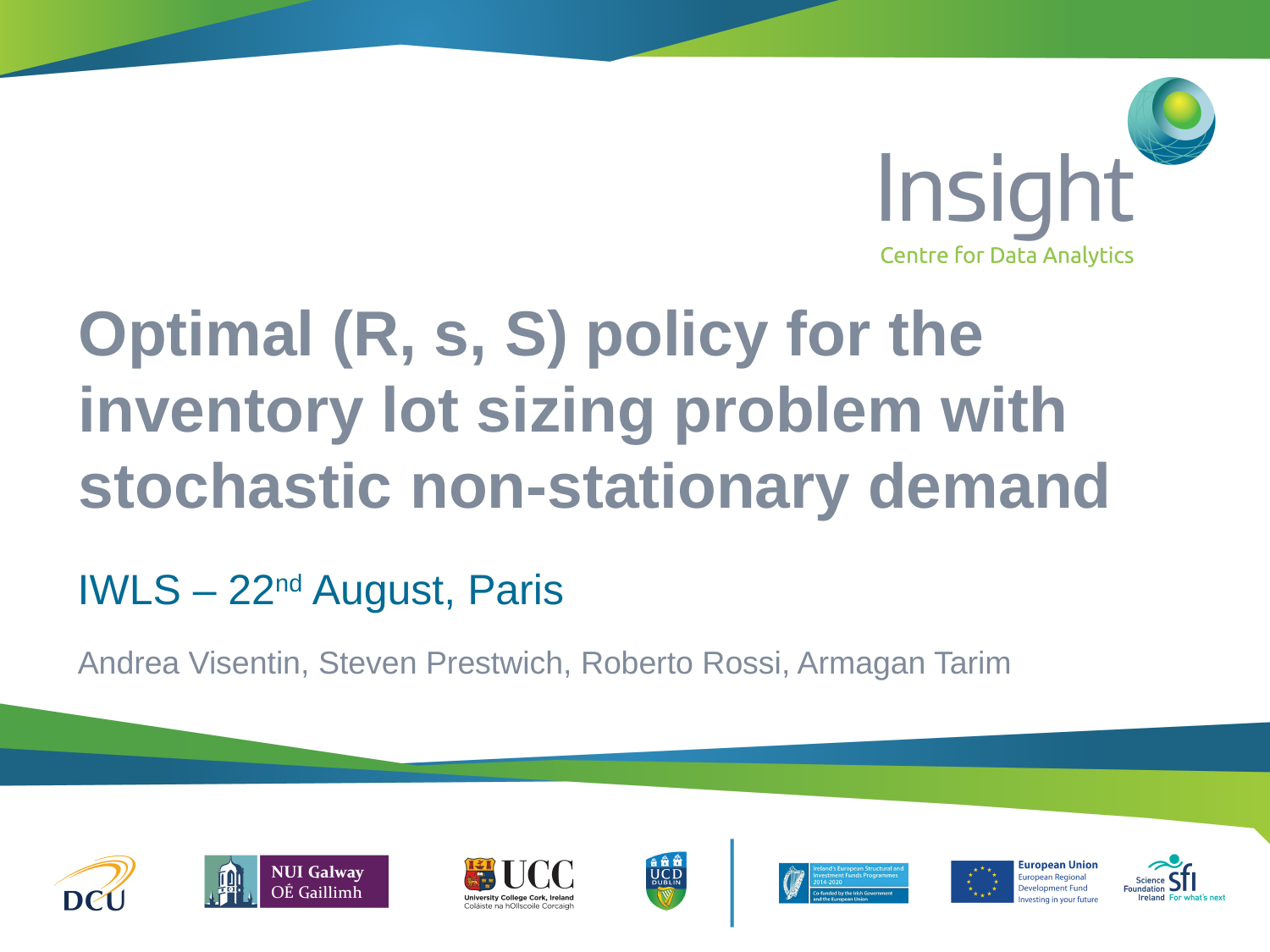

# Optimal (R, s, S) policy for the inventory lot sizing problem with stochastic non-stationary demand
IWLS – 22nd August, Paris
Andrea Visentin, Steven Prestwich, Roberto Rossi, Armagan Tarim